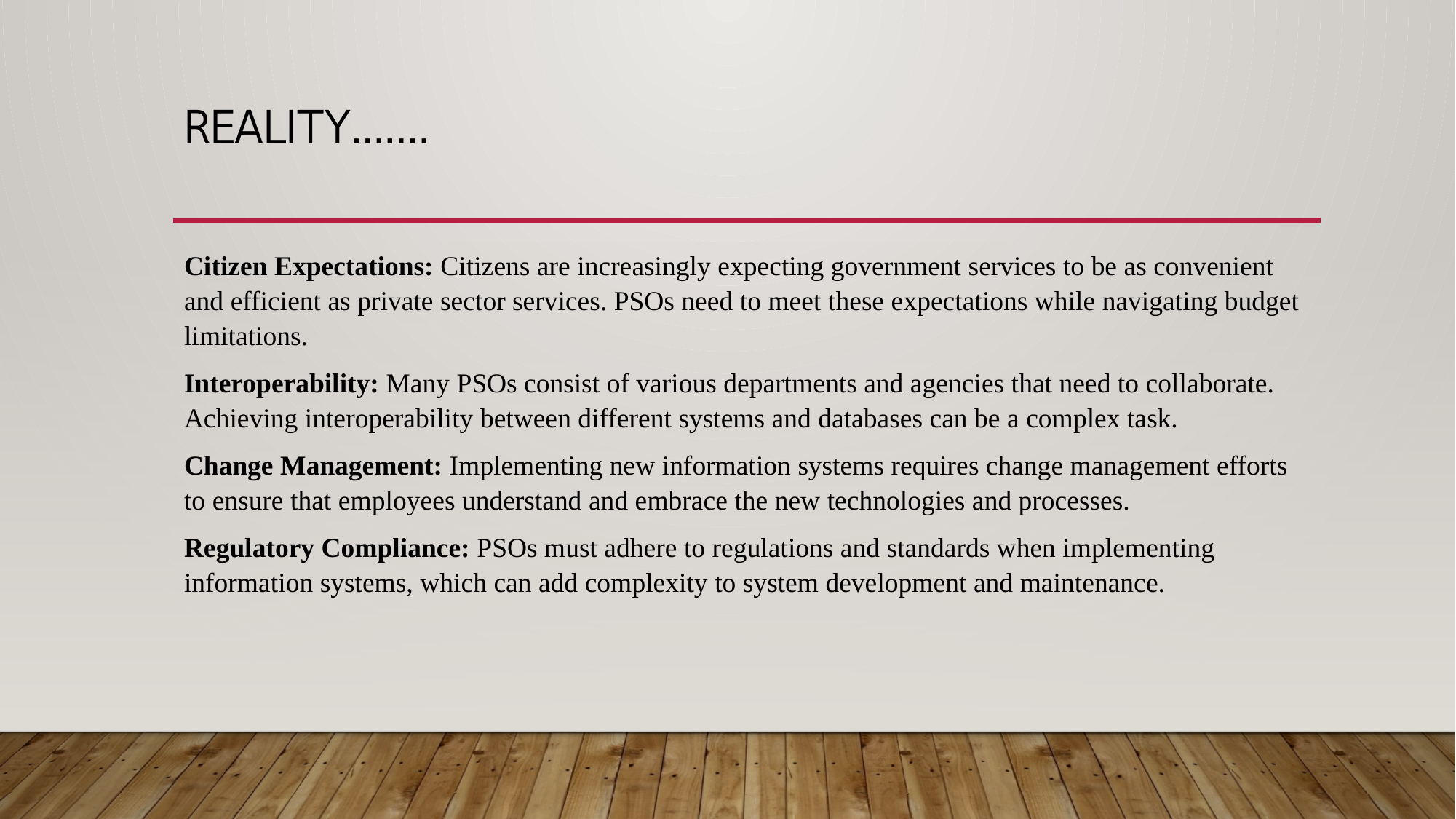

# reality…….
Citizen Expectations: Citizens are increasingly expecting government services to be as convenient and efficient as private sector services. PSOs need to meet these expectations while navigating budget limitations.
Interoperability: Many PSOs consist of various departments and agencies that need to collaborate. Achieving interoperability between different systems and databases can be a complex task.
Change Management: Implementing new information systems requires change management efforts to ensure that employees understand and embrace the new technologies and processes.
Regulatory Compliance: PSOs must adhere to regulations and standards when implementing information systems, which can add complexity to system development and maintenance.